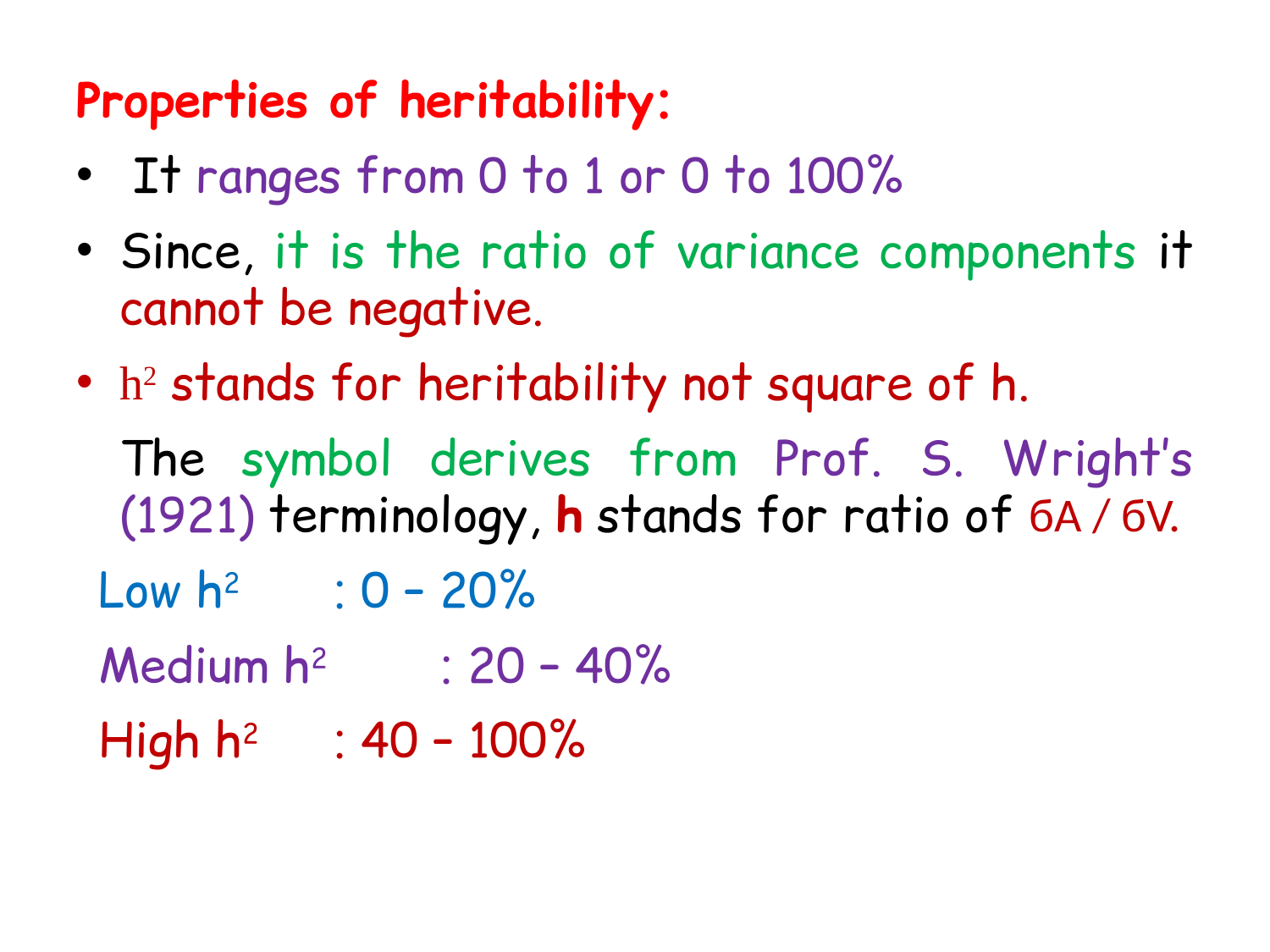

Properties of heritability:
 It ranges from 0 to 1 or 0 to 100%
Since, it is the ratio of variance components it cannot be negative.
h2 stands for heritability not square of h.
		The symbol derives from Prof. S. Wright’s (1921) terminology, h stands for ratio of бA / бV.
  Low h2  		: 0 – 20%
  Medium h2  	: 20 – 40%
  High h2   		: 40 – 100%